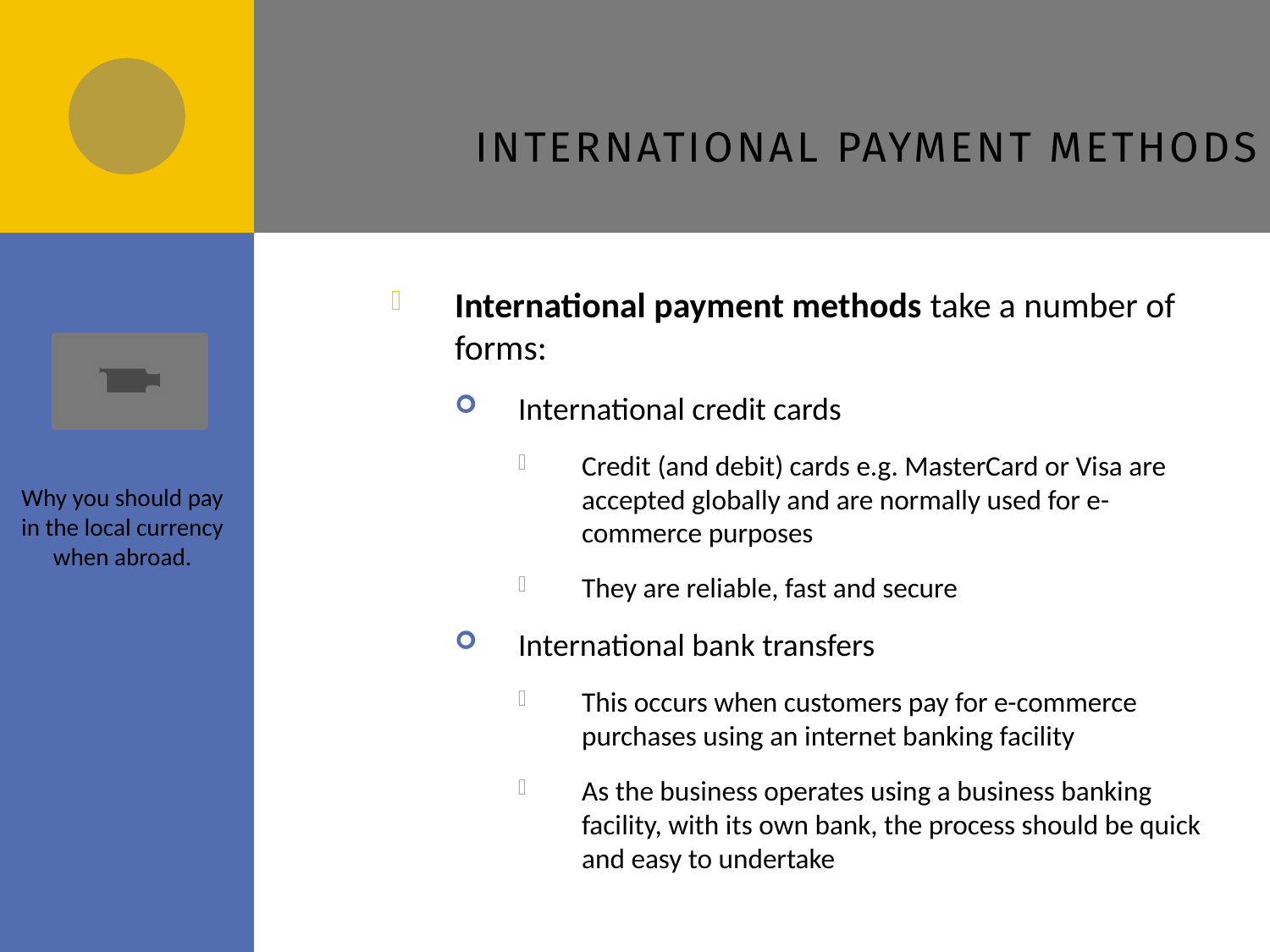

# International payment methods
International payment methods take a number of forms:
International credit cards
Credit (and debit) cards e.g. MasterCard or Visa are accepted globally and are normally used for e-commerce purposes
They are reliable, fast and secure
International bank transfers
This occurs when customers pay for e-commerce purchases using an internet banking facility
As the business operates using a business banking facility, with its own bank, the process should be quick and easy to undertake

Why you should pay in the local currency when abroad.